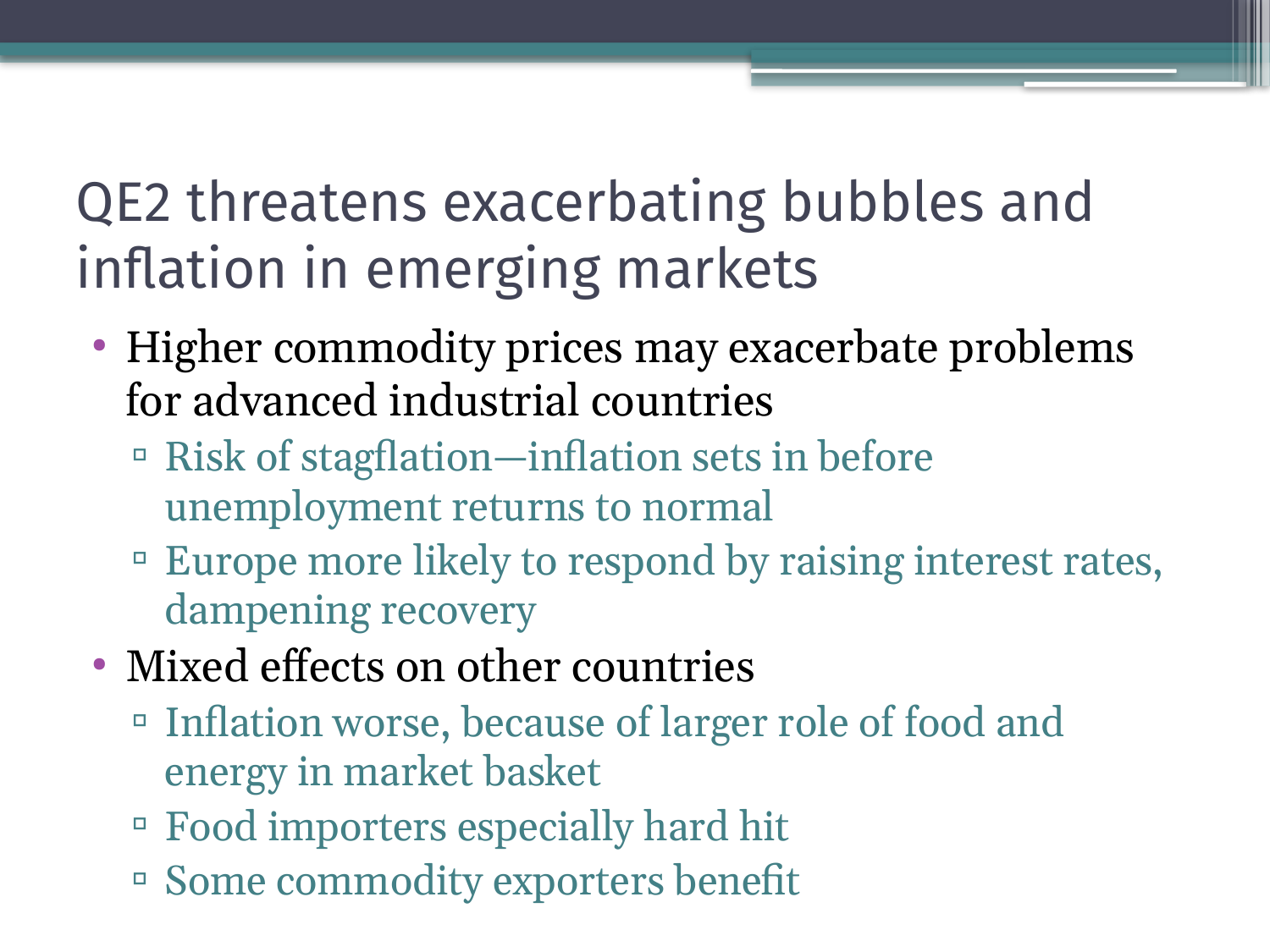

# QE2 threatens exacerbating bubbles and inflation in emerging markets
Higher commodity prices may exacerbate problems for advanced industrial countries
Risk of stagflation—inflation sets in before unemployment returns to normal
Europe more likely to respond by raising interest rates, dampening recovery
Mixed effects on other countries
Inflation worse, because of larger role of food and energy in market basket
Food importers especially hard hit
Some commodity exporters benefit